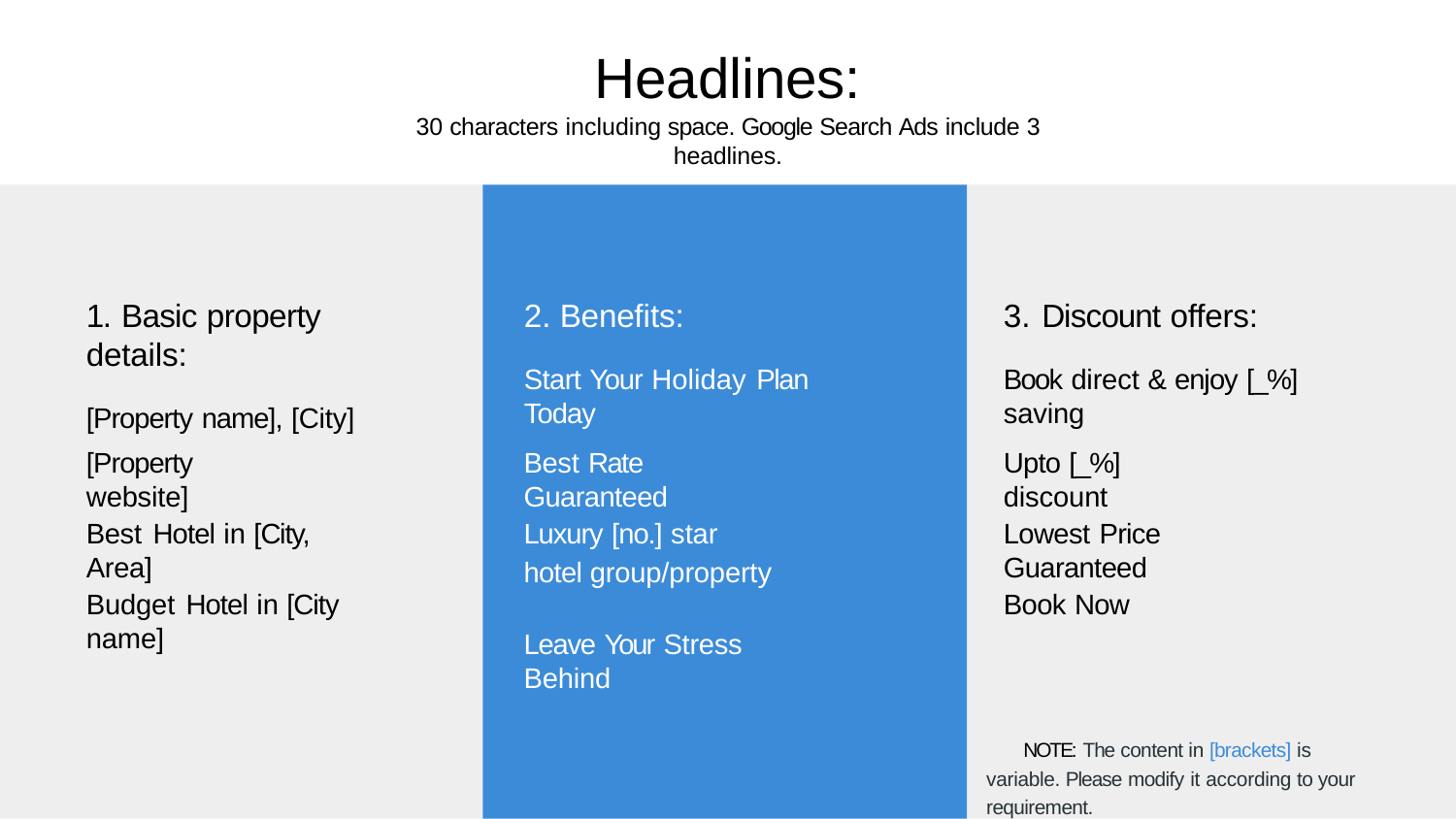

# Headlines:
30 characters including space. Google Search Ads include 3 headlines.
1. Basic property details:

[Property name], [City]
2. Beneﬁts:

Start Your Holiday Plan Today
3. Discount offers:

Book direct & enjoy [_%] saving
[Property website]
Best Rate Guaranteed
Upto [_%] discount
Luxury [no.] star hotel group/property
Best Hotel in [City, Area]
Lowest Price Guaranteed
Budget Hotel in [City name]
Book Now
Leave Your Stress Behind
NOTE: The content in [brackets] is variable. Please modify it according to your requirement.